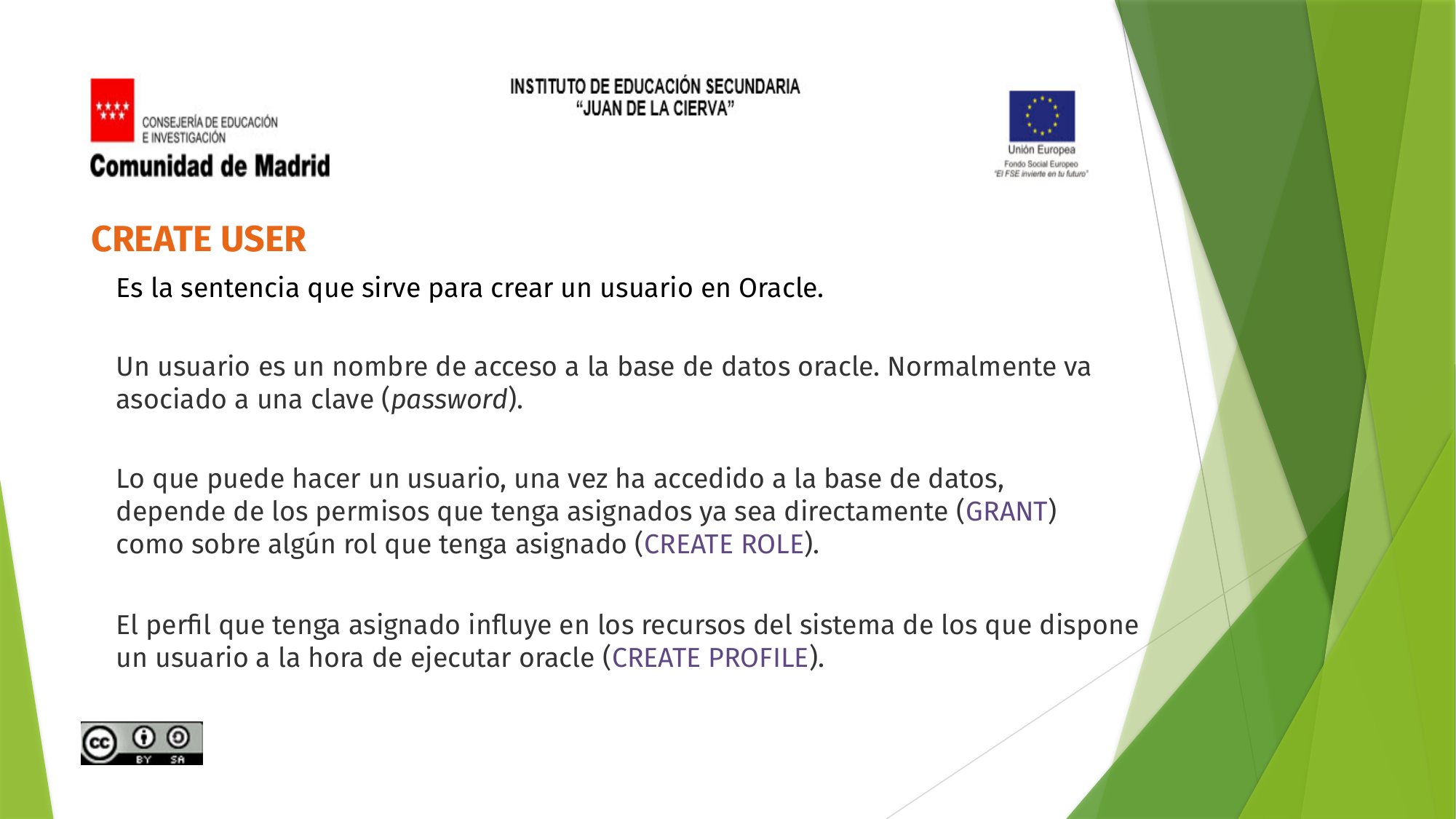

CREATE USER
Es la sentencia que sirve para crear un usuario en Oracle.
Un usuario es un nombre de acceso a la base de datos oracle. Normalmente va asociado a una clave (password).
Lo que puede hacer un usuario, una vez ha accedido a la base de datos, depende de los permisos que tenga asignados ya sea directamente (GRANT) como sobre algún rol que tenga asignado (CREATE ROLE).
El perfil que tenga asignado influye en los recursos del sistema de los que dispone un usuario a la hora de ejecutar oracle (CREATE PROFILE).